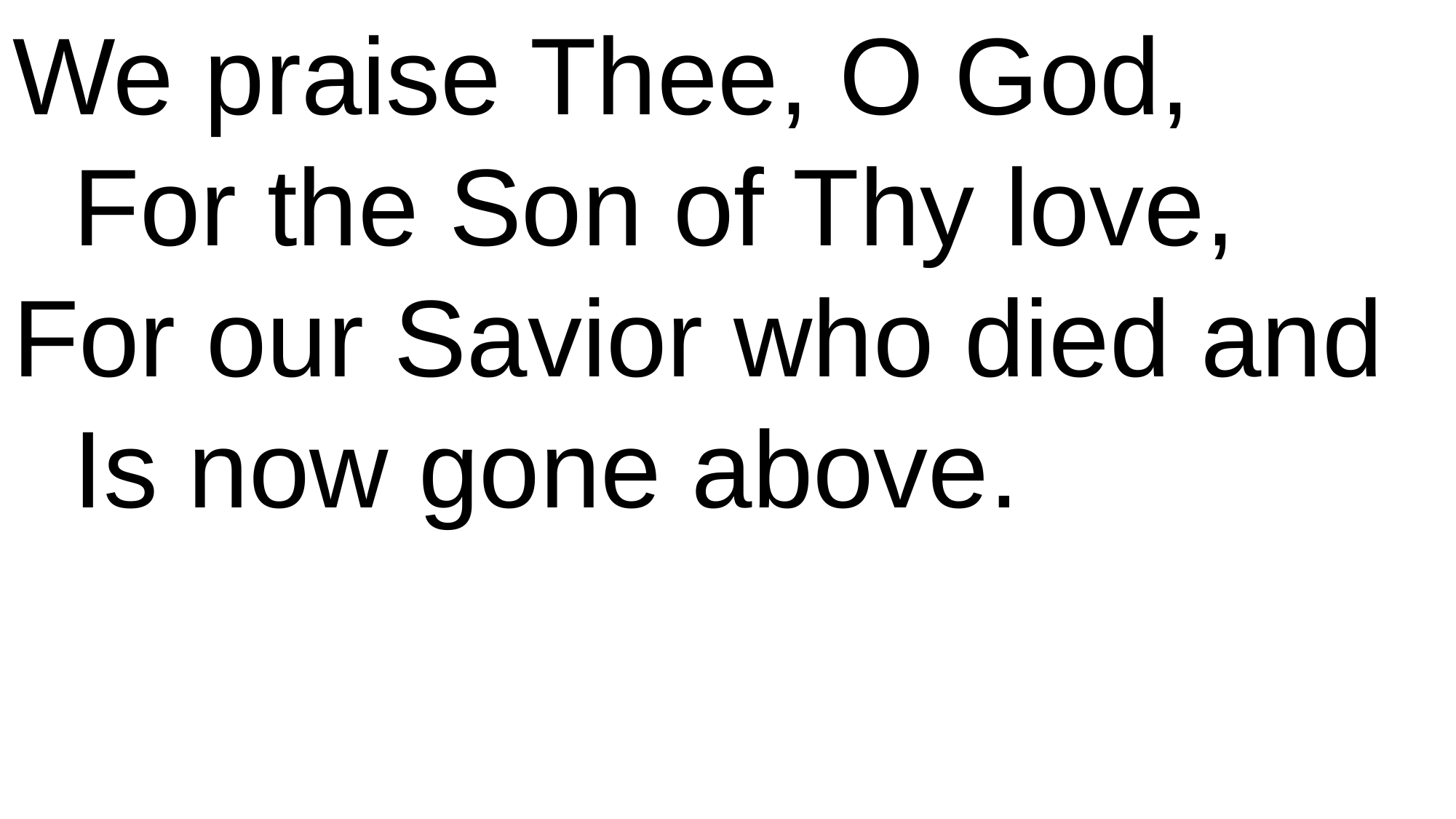

We praise Thee, O God,
  For the Son of Thy love,
For our Savior who died and
  Is now gone above.